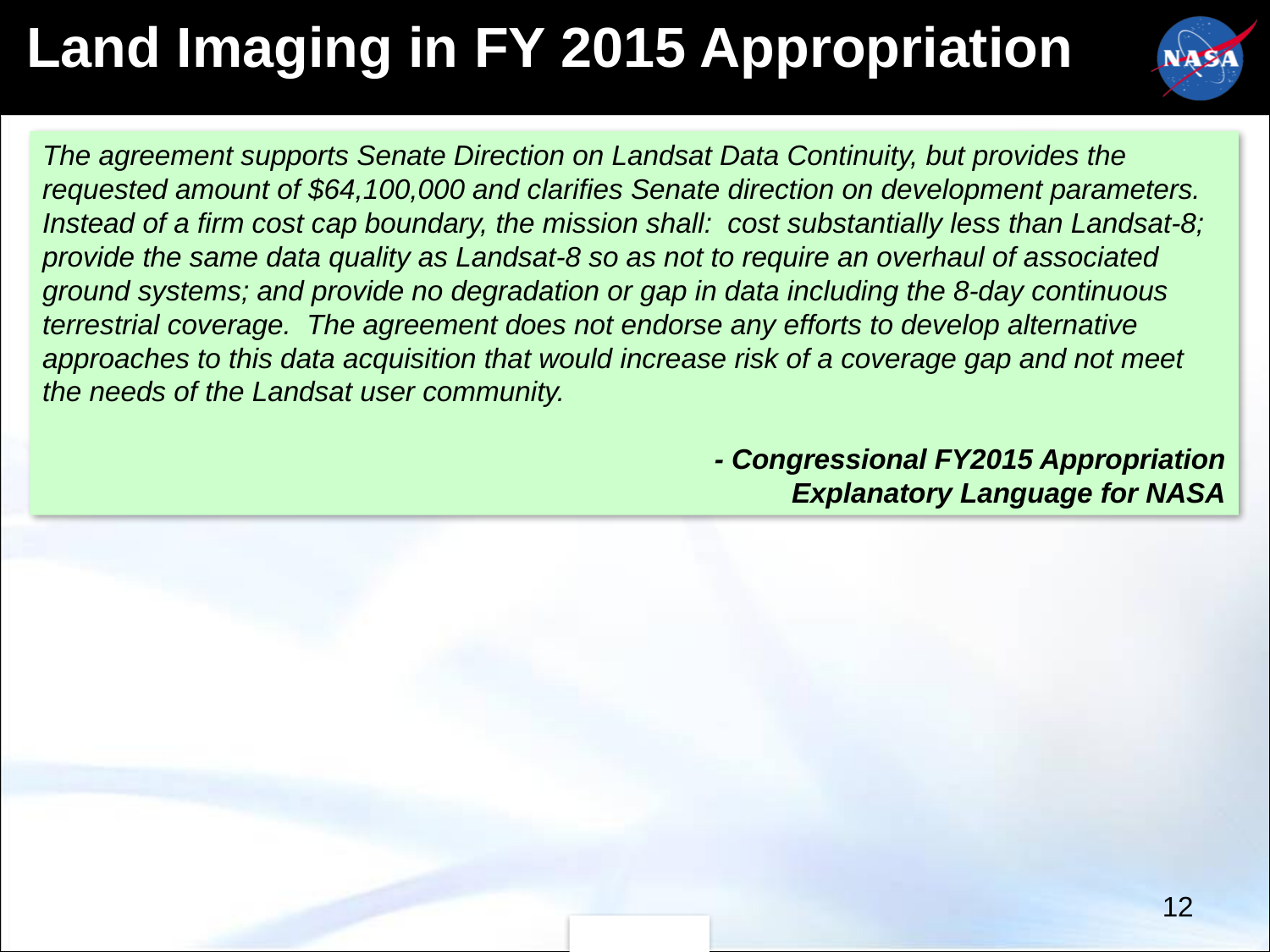

# Land Imaging in FY 2015 Appropriation
The agreement supports Senate Direction on Landsat Data Continuity, but provides the requested amount of $64,100,000 and clarifies Senate direction on development parameters.  Instead of a firm cost cap boundary, the mission shall:  cost substantially less than Landsat-8; provide the same data quality as Landsat-8 so as not to require an overhaul of associated ground systems; and provide no degradation or gap in data including the 8-day continuous terrestrial coverage.  The agreement does not endorse any efforts to develop alternative approaches to this data acquisition that would increase risk of a coverage gap and not meet the needs of the Landsat user community.

				         - Congressional FY2015 Appropriation Explanatory Language for NASA
5/27/15
12